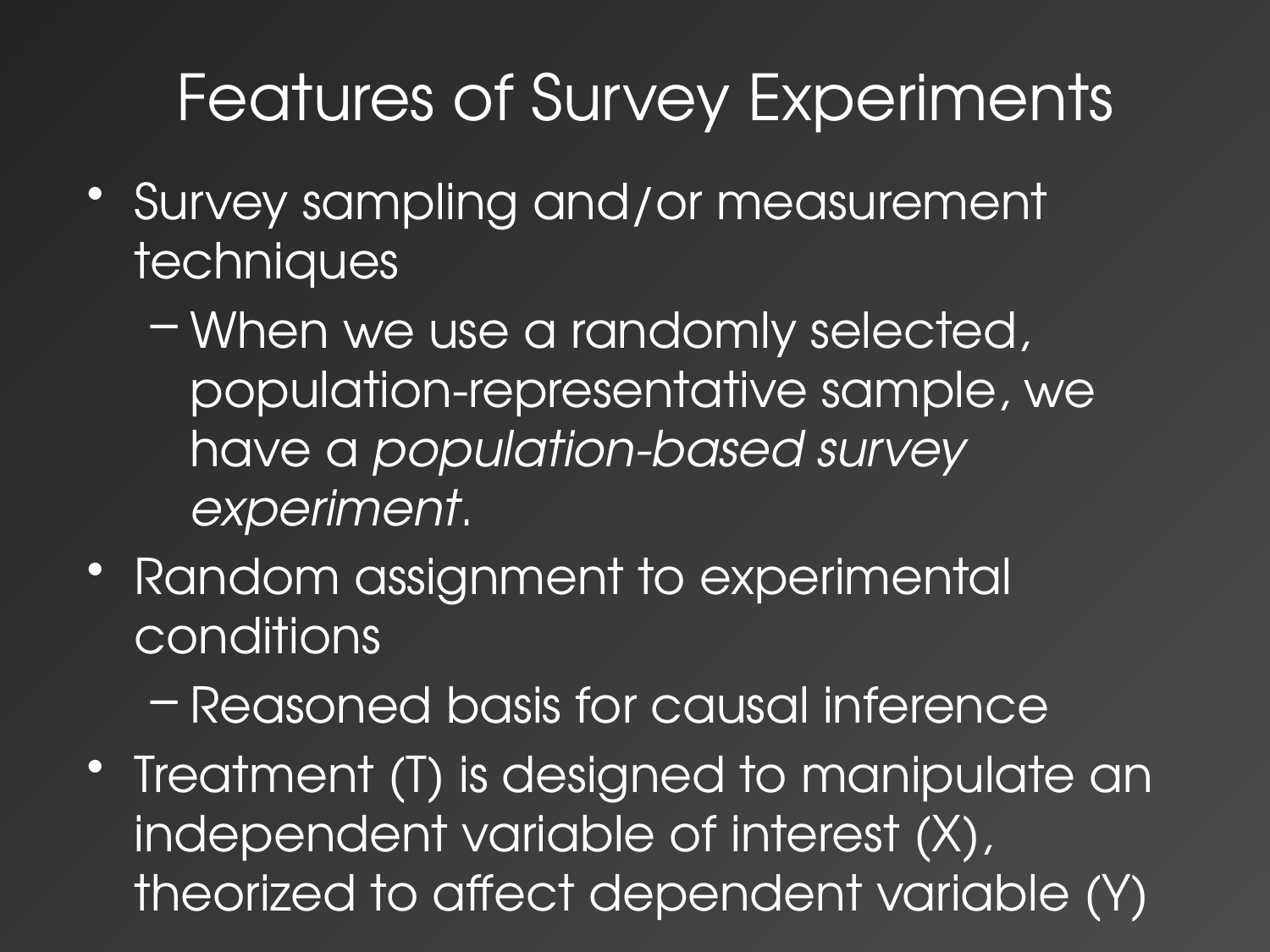

# Features of Survey Experiments
Survey sampling and/or measurement techniques
When we use a randomly selected, population-representative sample, we have a population-based survey experiment.
Random assignment to experimental conditions
Reasoned basis for causal inference
Treatment (T) is designed to manipulate an independent variable of interest (X), theorized to affect dependent variable (Y)